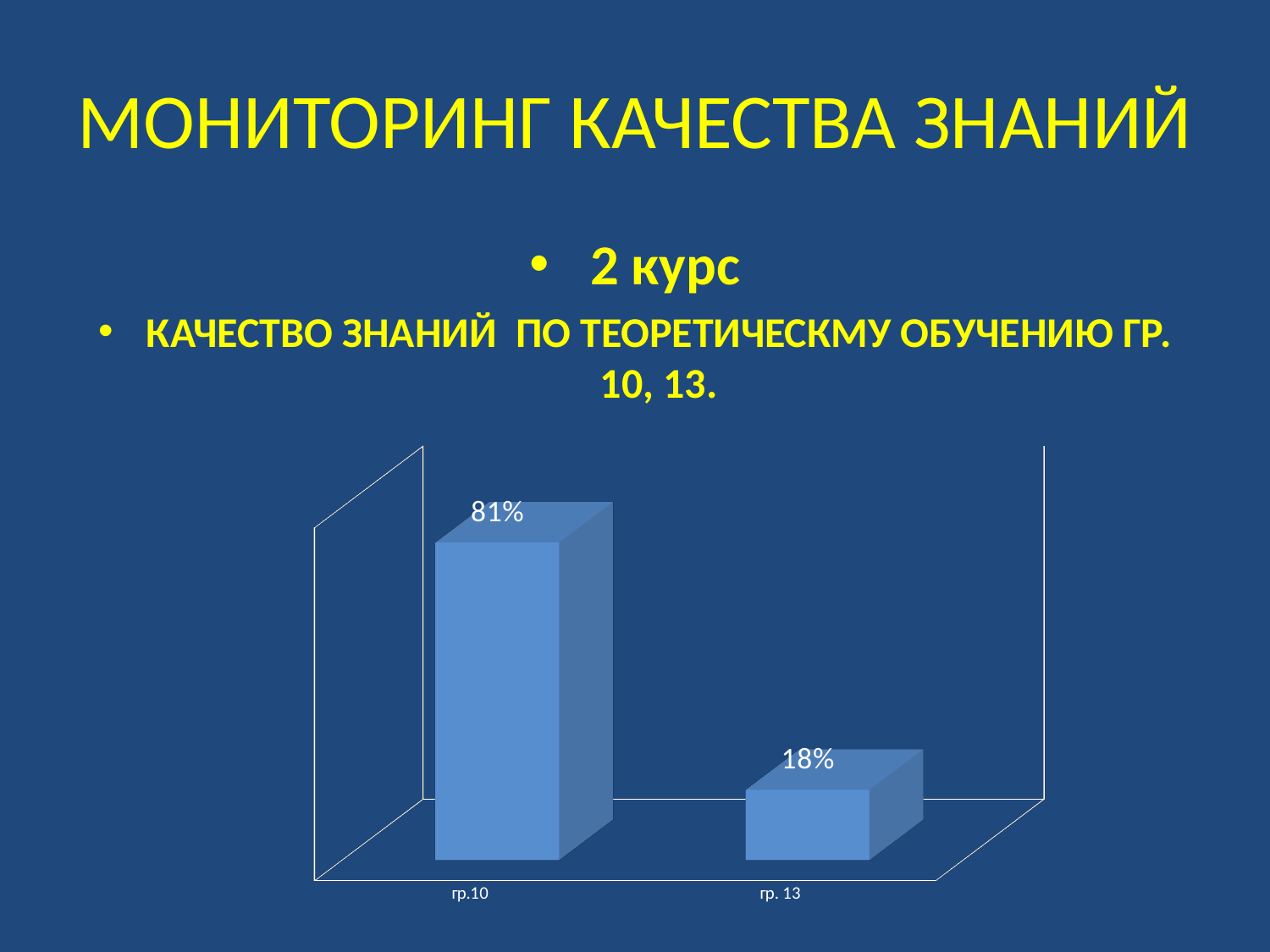

# МОНИТОРИНГ КАЧЕСТВА ЗНАНИЙ
 2 курс
КАЧЕСТВО ЗНАНИЙ  ПО ТЕОРЕТИЧЕСКМУ ОБУЧЕНИЮ ГР. 10, 13.

[unsupported chart]